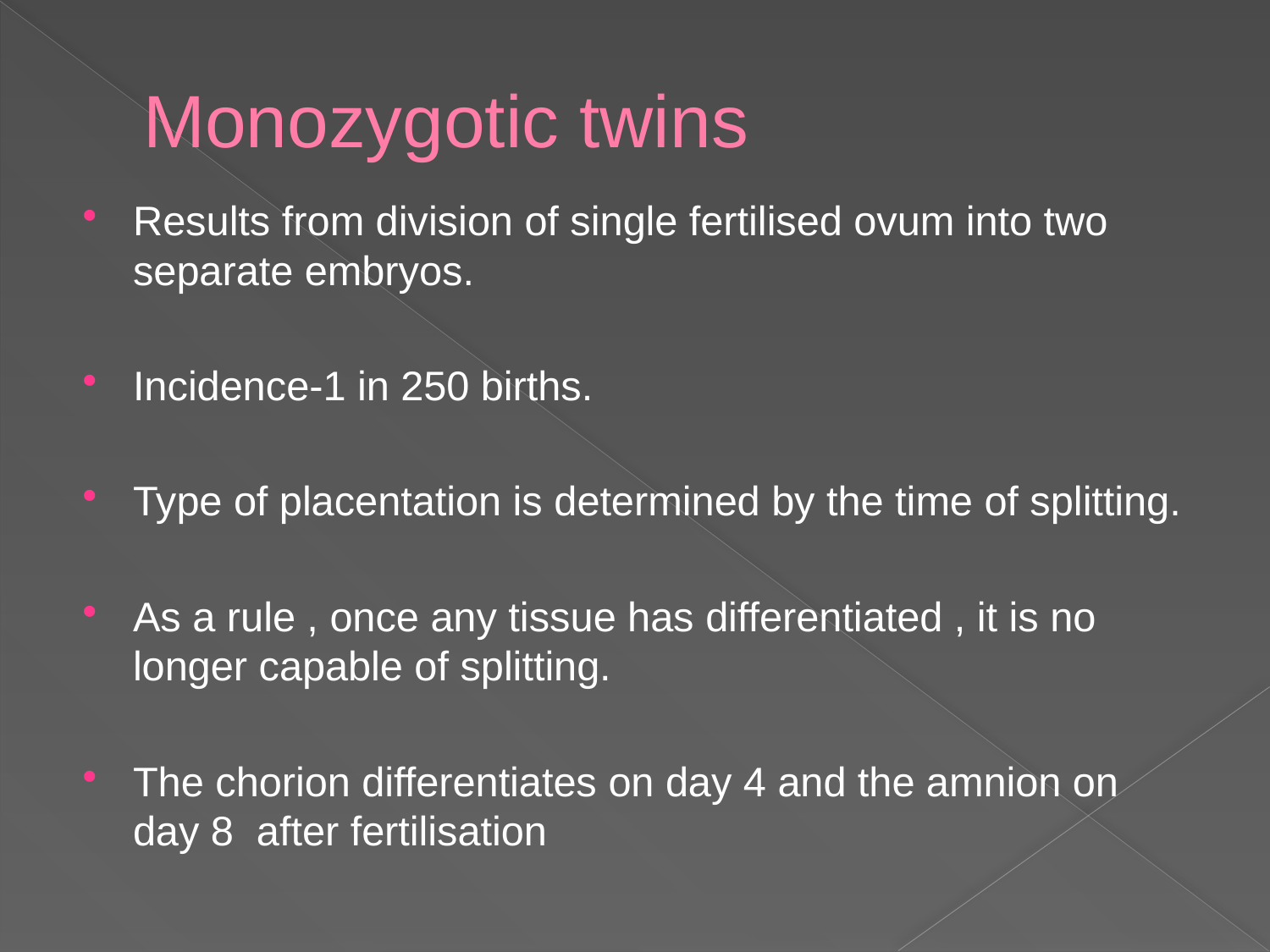

# Monozygotic twins
Results from division of single fertilised ovum into two separate embryos.

Incidence-1 in 250 births.

Type of placentation is determined by the time of splitting.

As a rule , once any tissue has differentiated , it is no longer capable of splitting.

The chorion differentiates on day 4 and the amnion on day 8  after fertilisation